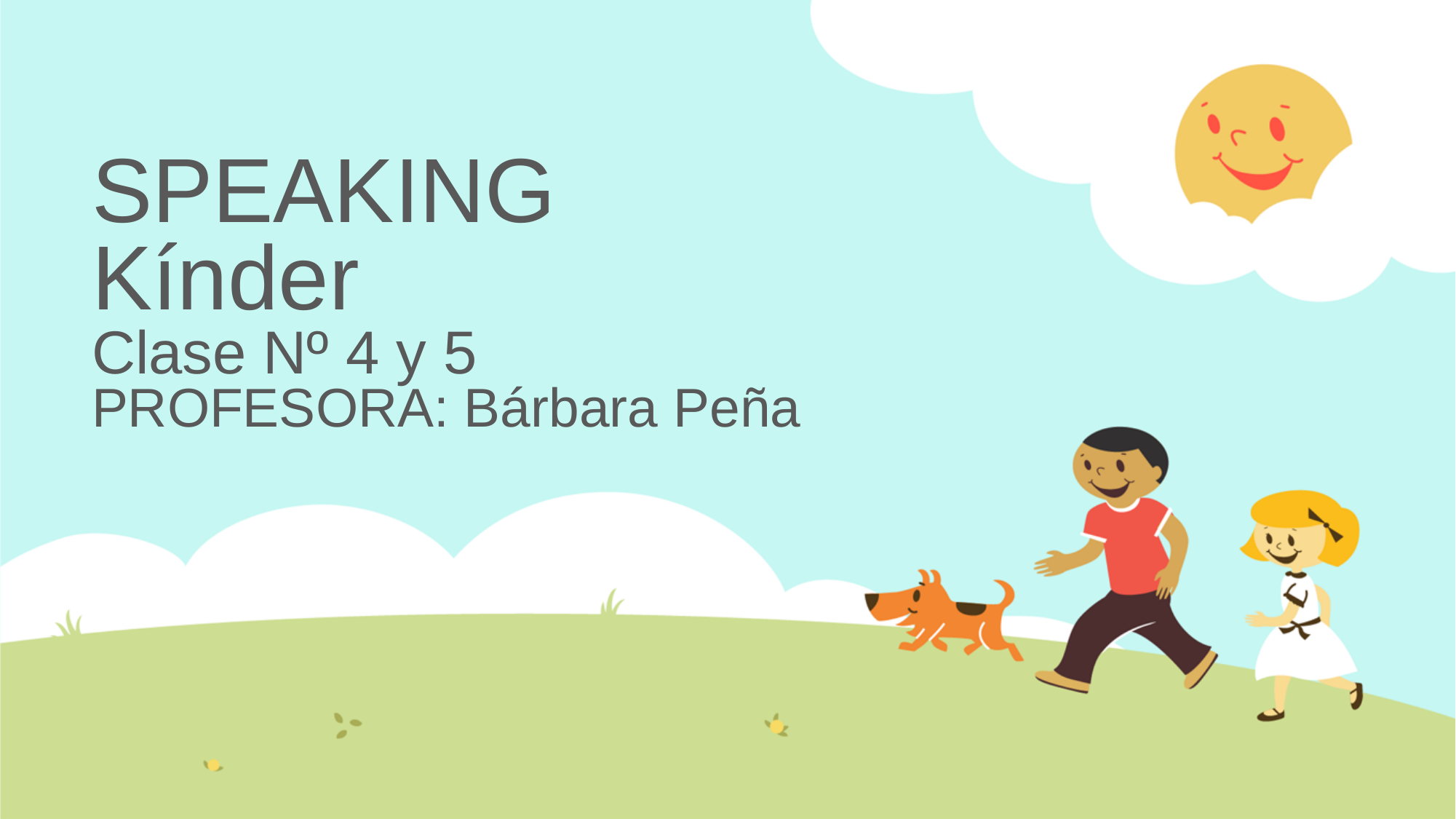

# SPEAKING Kínder Clase Nº 4 y 5 PROFESORA: Bárbara Peña